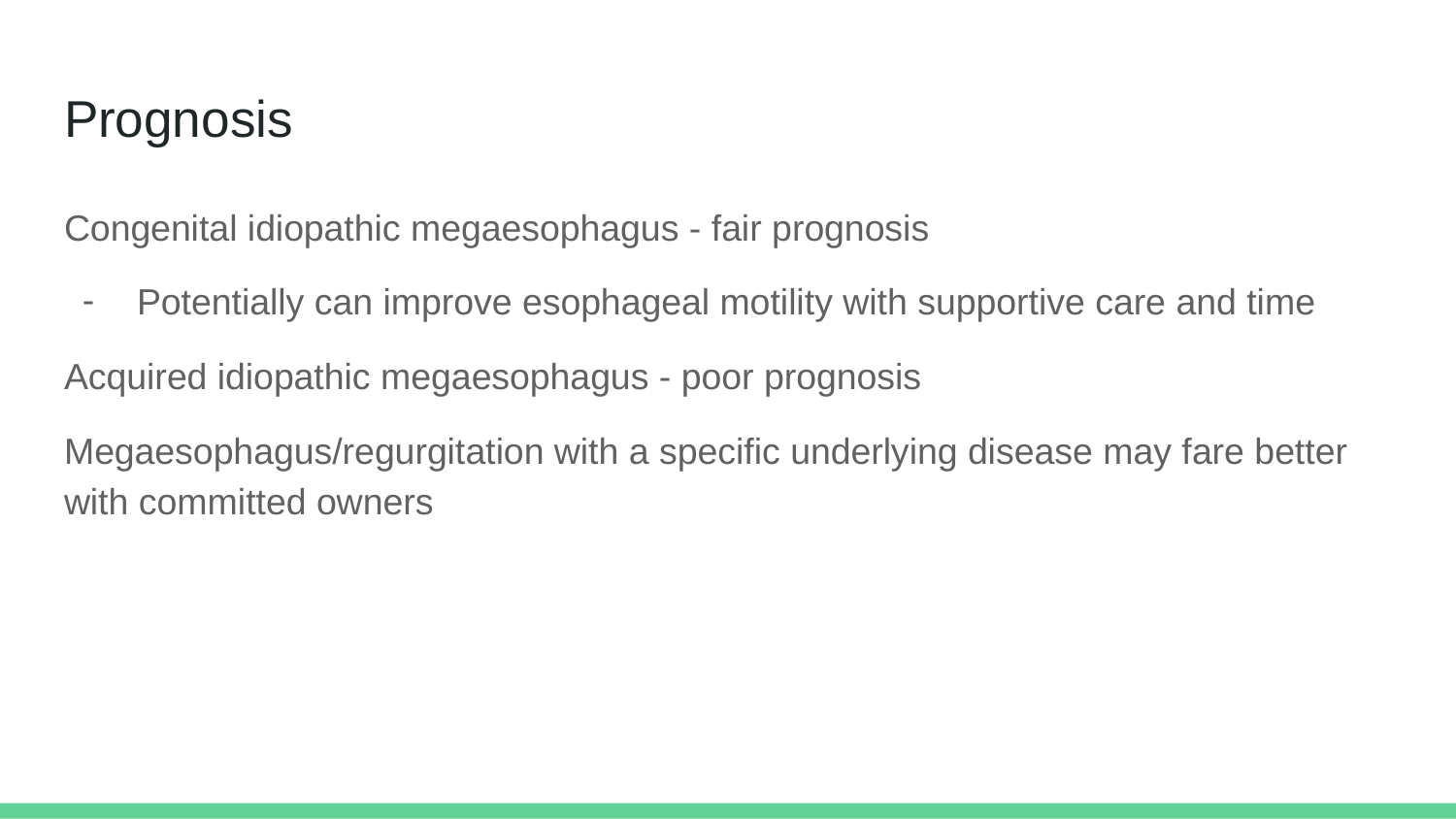

# Prognosis
Congenital idiopathic megaesophagus - fair prognosis
Potentially can improve esophageal motility with supportive care and time
Acquired idiopathic megaesophagus - poor prognosis
Megaesophagus/regurgitation with a specific underlying disease may fare better with committed owners